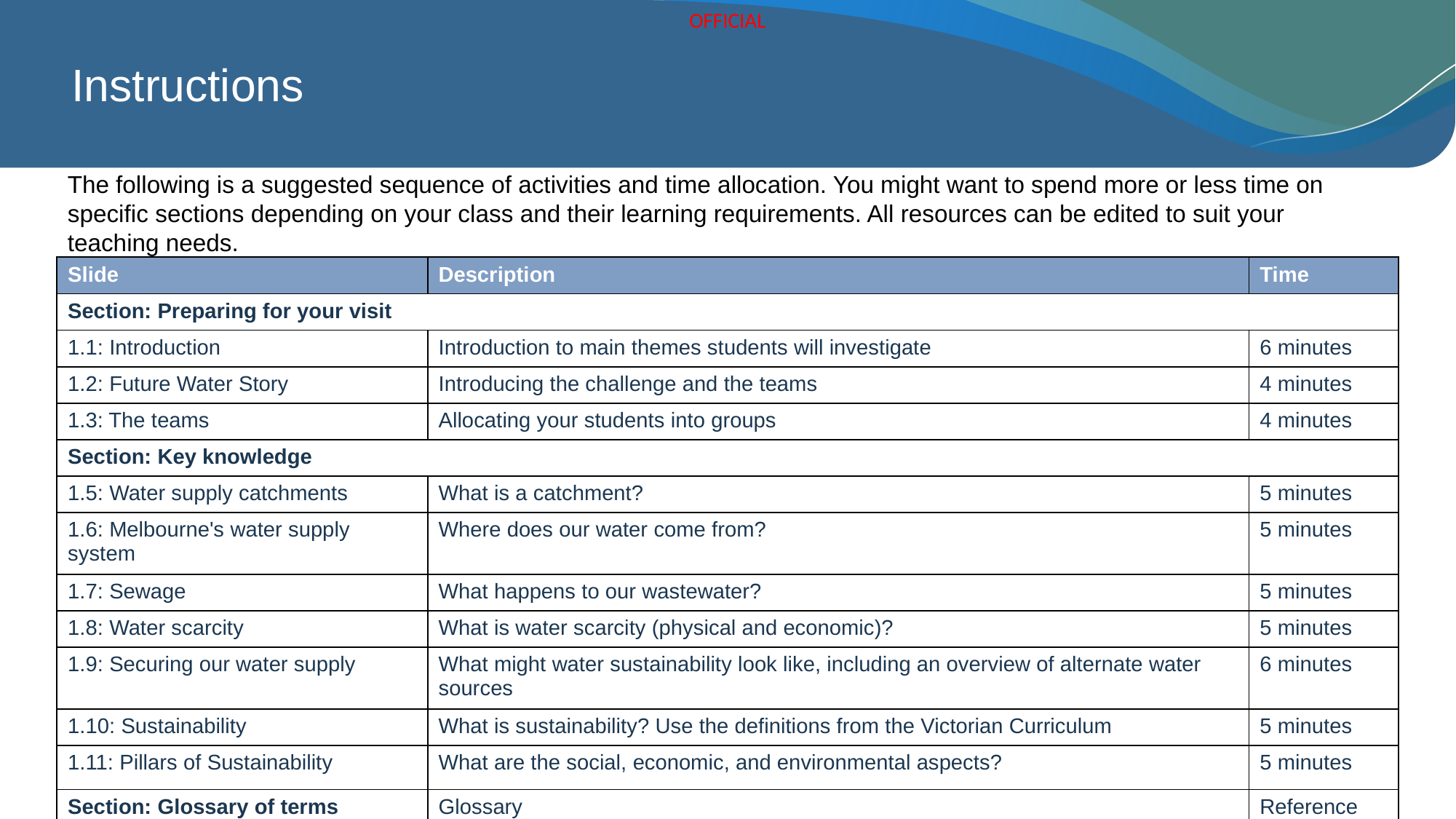

# Instructions
The following is a suggested sequence of activities and time allocation. You might want to spend more or less time on specific sections depending on your class and their learning requirements. All resources can be edited to suit your teaching needs.
| Slide | Description | Time |
| --- | --- | --- |
| Section: Preparing for your visit |  |  |
| 1.1: Introduction | Introduction to main themes students will investigate | 6 minutes |
| 1.2: Future Water Story | Introducing the challenge and the teams | 4 minutes |
| 1.3: The teams | Allocating your students into groups | 4 minutes |
| Section: Key knowledge |  |  |
| 1.5: Water supply catchments | What is a catchment? | 5 minutes |
| 1.6: Melbourne's water supply system | Where does our water come from? | 5 minutes |
| 1.7: Sewage | What happens to our wastewater? | 5 minutes |
| 1.8: Water scarcity | What is water scarcity (physical and economic)? | 5 minutes |
| 1.9: Securing our water supply | What might water sustainability look like, including an overview of alternate water sources | 6 minutes |
| 1.10: Sustainability | What is sustainability? Use the definitions from the Victorian Curriculum | 5 minutes |
| 1.11: Pillars of Sustainability | What are the social, economic, and environmental aspects? | 5 minutes |
| Section: Glossary of terms | Glossary | Reference |